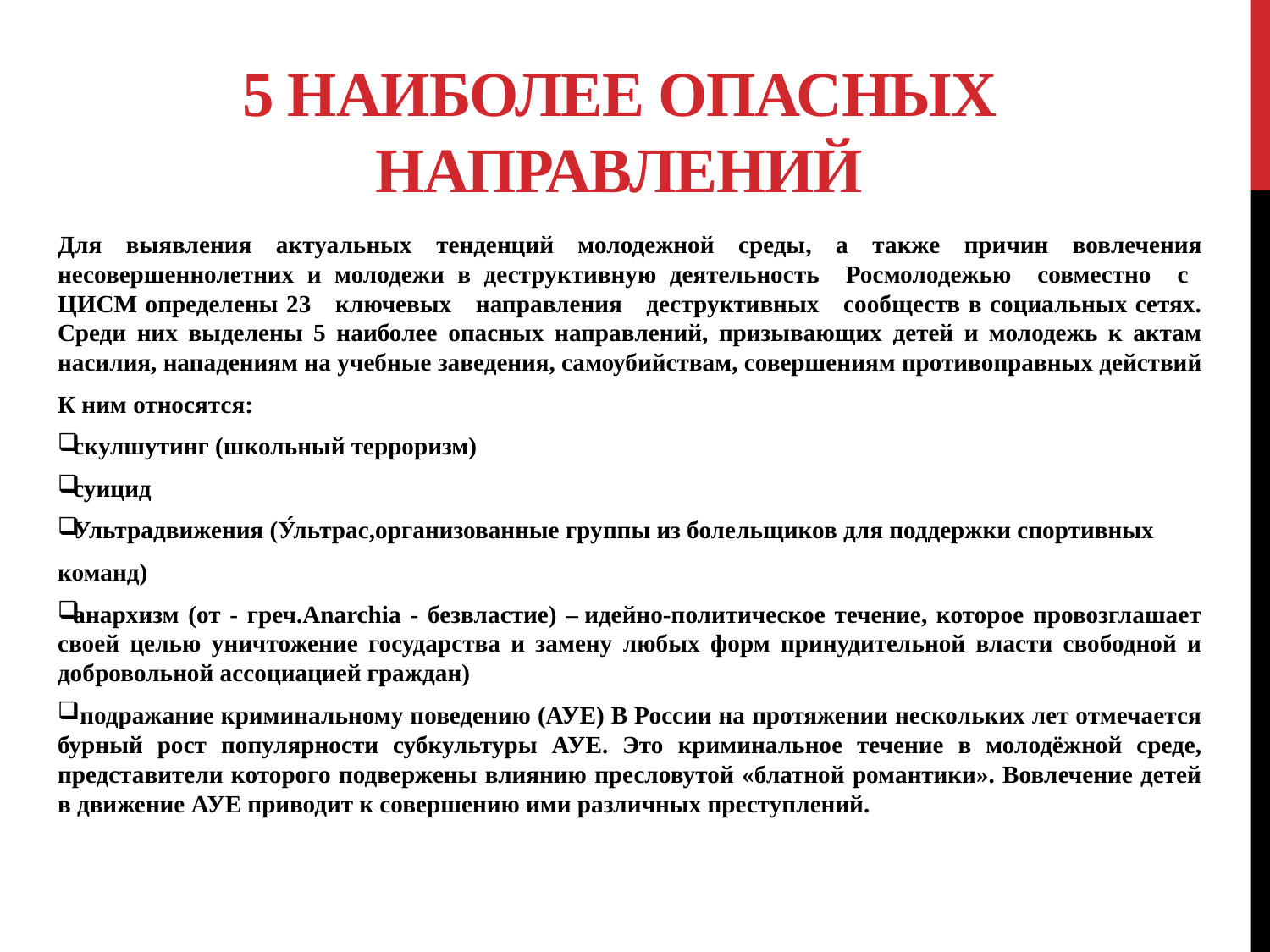

# 5 наиболее опасных направлений
Для выявления актуальных тенденций молодежной среды, а также причин вовлечения несовершеннолетних и молодежи в деструктивную деятельность  Росмолодежью  совместно  с  ЦИСМ определены 23   ключевых   направления   деструктивных   сообществ в социальных сетях. Среди них выделены 5 наиболее опасных направлений, призывающих детей и молодежь к актам насилия, нападениям на учебные заведения, самоубийствам, совершениям противоправных действий
К ним относятся:
скулшутинг (школьный терроризм)
суицид
Ультрадвижения (У́льтрас,организованные группы из болельщиков для поддержки спортивных
команд)
анархизм (от - греч.Anarchia - безвластие) – идейно-политическое течение, которое провозглашает своей целью уничтожение государства и замену любых форм принудительной власти свободной и добровольной ассоциацией граждан)
 подражание криминальному поведению (АУЕ) В России на протяжении нескольких лет отмечается бурный рост популярности субкультуры АУЕ. Это криминальное течение в молодёжной среде, представители которого подвержены влиянию пресловутой «блатной романтики». Вовлечение детей в движение АУЕ приводит к совершению ими различных преступлений.